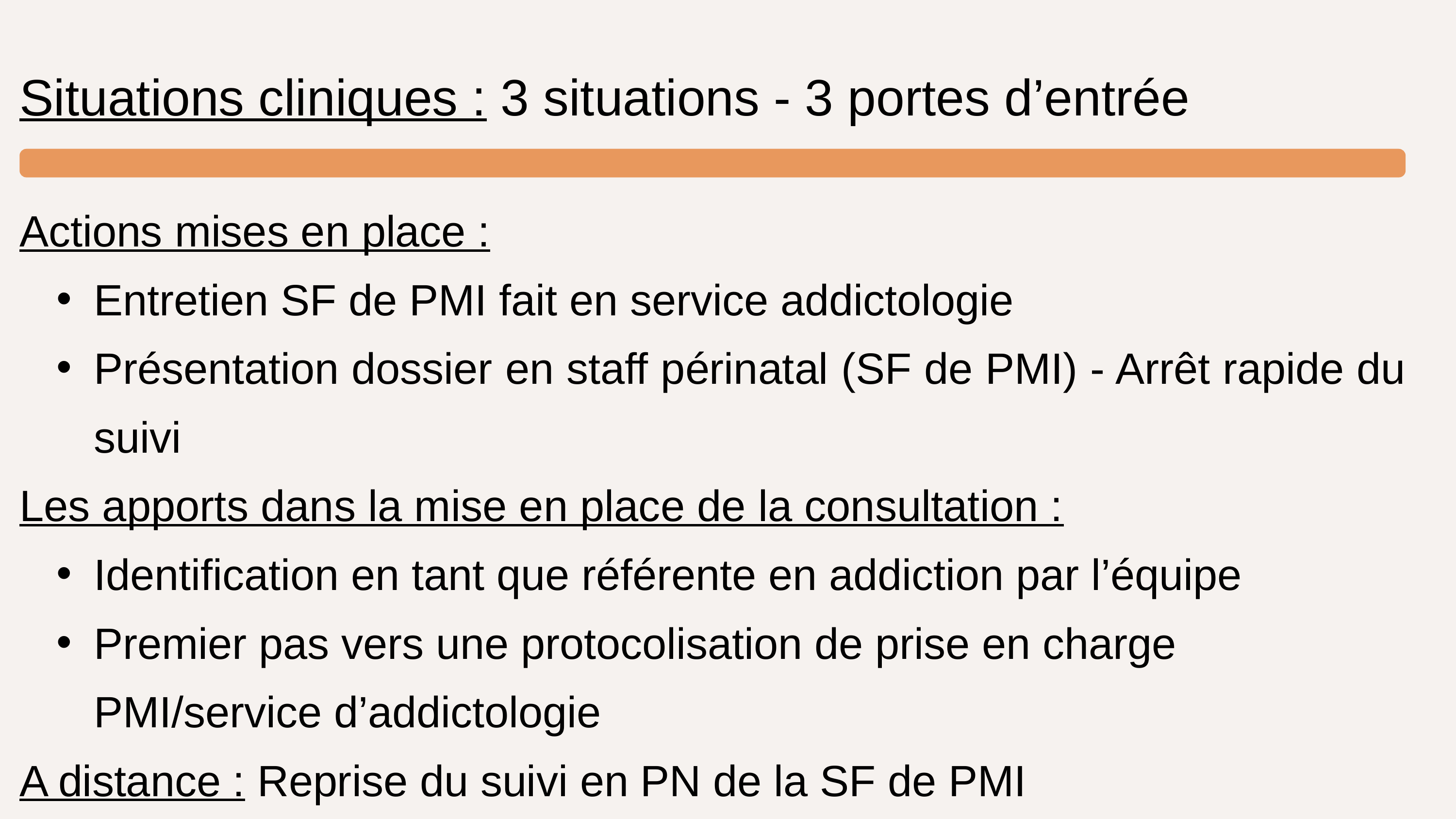

Situations cliniques : 3 situations - 3 portes d’entrée

Actions mises en place :
Entretien SF de PMI fait en service addictologie
Présentation dossier en staff périnatal (SF de PMI) - Arrêt rapide du suivi
Les apports dans la mise en place de la consultation :
Identification en tant que référente en addiction par l’équipe
Premier pas vers une protocolisation de prise en charge PMI/service d’addictologie
A distance : Reprise du suivi en PN de la SF de PMI